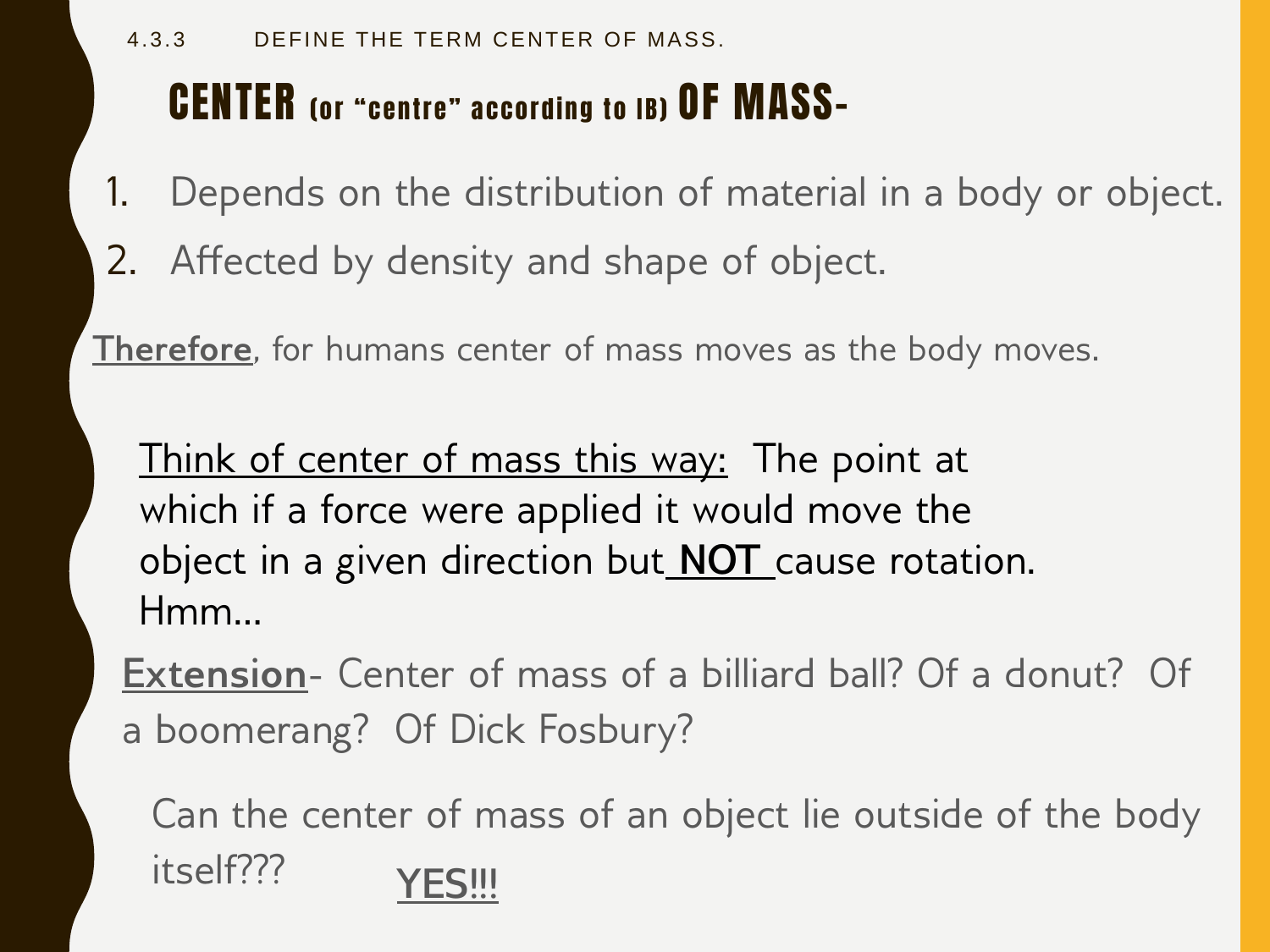

# 4.3.3 	Define the term center of mass.
Center (or “centre” according to IB) of Mass-
Depends on the distribution of material in a body or object.
Affected by density and shape of object.
Therefore, for humans center of mass moves as the body moves.
Think of center of mass this way:  The point at which if a force were applied it would move the object in a given direction but NOT cause rotation.  Hmm…
Extension- Center of mass of a billiard ball? Of a donut?  Of a boomerang?  Of Dick Fosbury?
Can the center of mass of an object lie outside of the body itself???
YES!!!